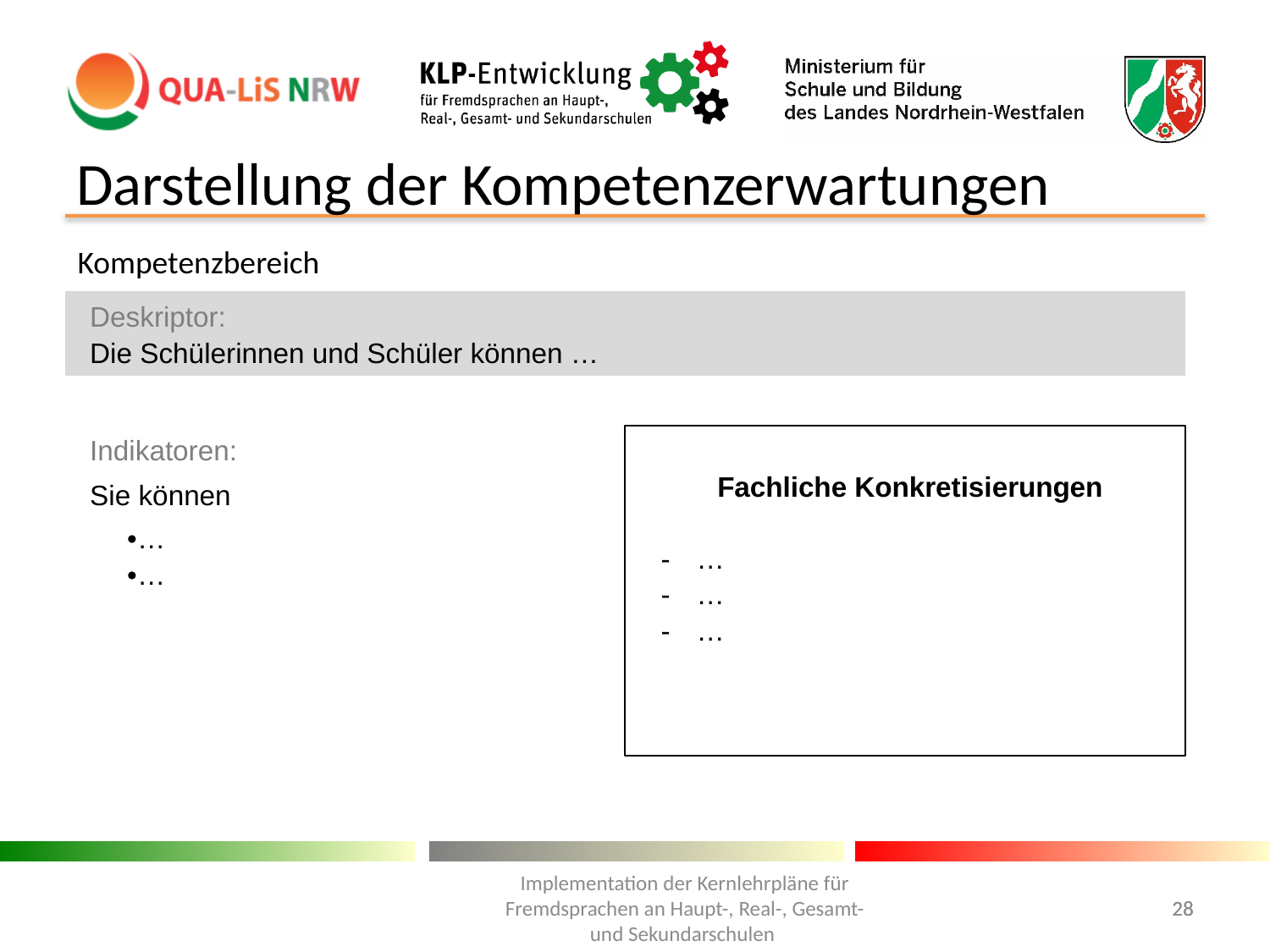

# Darstellung der Kompetenzerwartungen
Kompetenzbereich
| Deskriptor: Die Schülerinnen und Schüler können … |  |
| --- | --- |
|  |  |
| Indikatoren: Sie können … … | Fachliche Konkretisierungen   … … … |

Implementation der Kernlehrpläne für Fremdsprachen an Haupt-, Real-, Gesamt- und Sekundarschulen
28
28